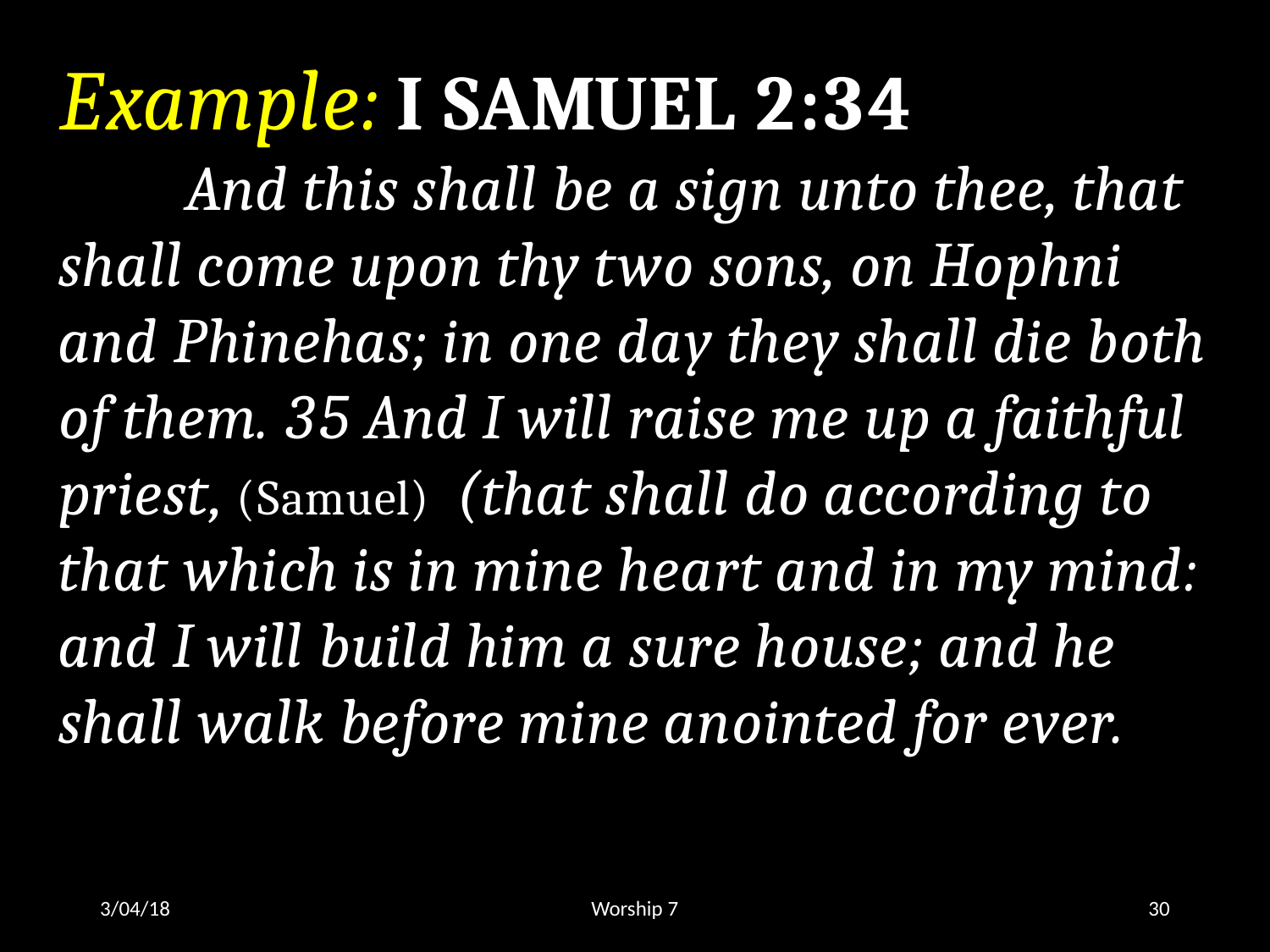

Example: I SAMUEL 2:34
	And this shall be a sign unto thee, that shall come upon thy two sons, on Hophni and Phinehas; in one day they shall die both of them. 35 And I will raise me up a faithful priest, (Samuel)  (that shall do according to that which is in mine heart and in my mind: and I will build him a sure house; and he shall walk before mine anointed for ever.
3/04/18
Worship 7
30